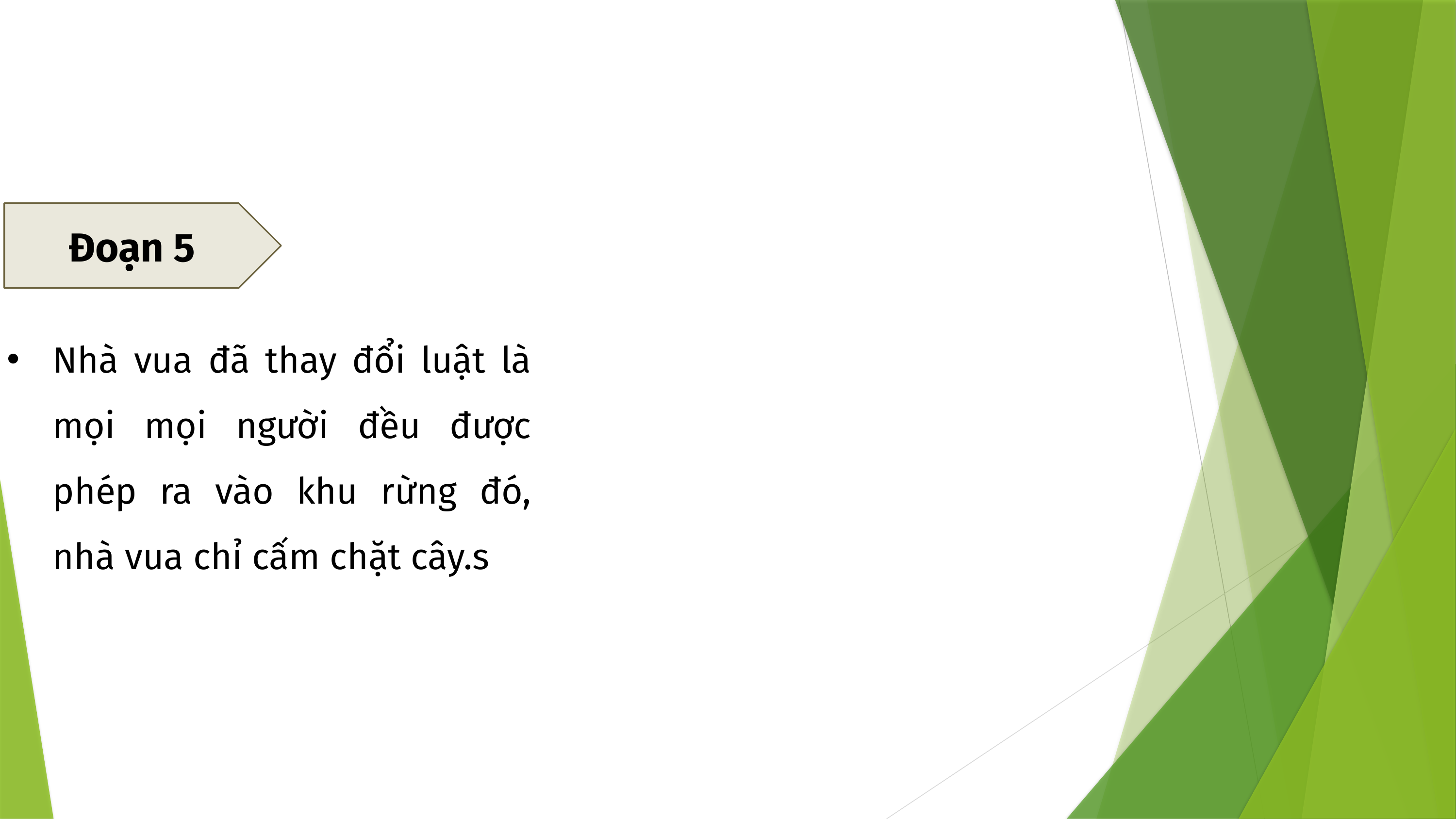

Đoạn 5
Nhà vua đã thay đổi luật là mọi mọi người đều được phép ra vào khu rừng đó, nhà vua chỉ cấm chặt cây.s